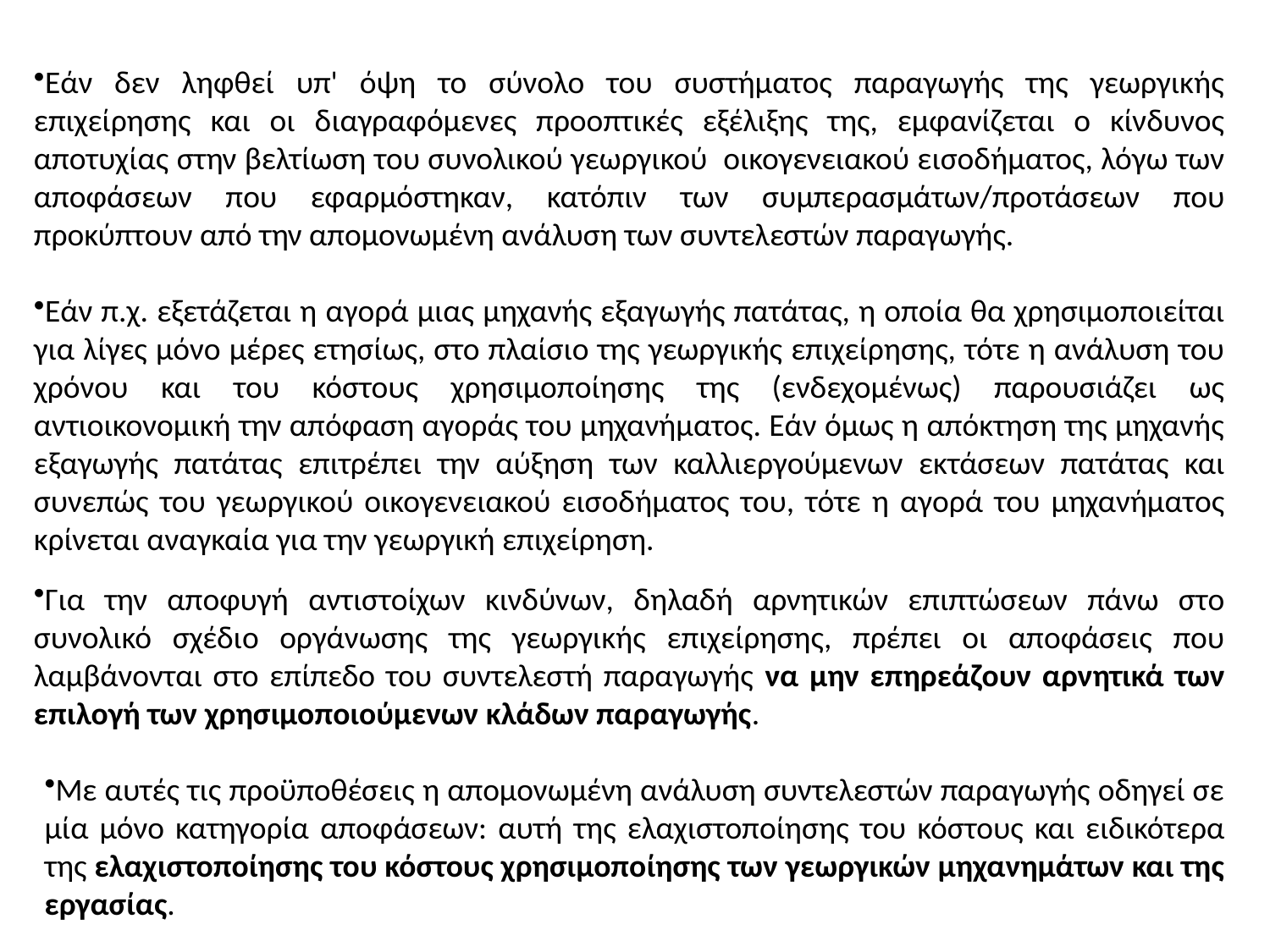

Εάν δεν ληφθεί υπ' όψη το σύνολο του συστήματος παραγωγής της γεωργικής επιχείρησης και οι διαγραφόμενες προοπτικές εξέλιξης της, εμφανίζεται ο κίνδυνος αποτυχίας στην βελτίωση του συνολικού γεωργικού  οικογενειακού εισοδήματος, λόγω των αποφάσεων που εφαρμόστηκαν, κατόπιν των συμπερασμάτων/προτάσεων που προκύπτουν από την απομονωμένη ανάλυση των συντελεστών παραγωγής.

Εάν π.χ. εξετάζεται η αγορά μιας μηχανής εξαγωγής πατάτας, η οποία θα χρησιμοποιείται για λίγες μόνο μέρες ετησίως, στο πλαίσιο της γεωργικής επιχείρησης, τότε η ανάλυση του χρόνου και του κόστους χρησιμοποίησης της (ενδεχομένως) παρουσιάζει ως αντιοικονομική την απόφαση αγοράς του μηχανήματος. Εάν όμως η απόκτηση της μηχανής εξαγωγής πατάτας επιτρέπει την αύξηση των καλλιεργούμενων εκτάσεων πατάτας και συνεπώς του γεωργικού οικογενειακού εισοδήματος του, τότε η αγορά του μηχανήματος κρίνεται αναγκαία για την γεωργική επιχείρηση.
Για την αποφυγή αντιστοίχων κινδύνων, δηλαδή αρνητικών επιπτώσεων πάνω στο συνολικό σχέδιο οργάνωσης της γεωργικής επιχείρησης, πρέπει οι αποφάσεις που λαμβάνονται στο επίπεδο του συντελεστή παραγωγής να μην επηρεάζουν αρνητικά των επιλογή των χρησιμοποιούμενων κλάδων παραγωγής.
Με αυτές τις προϋποθέσεις η απομονωμένη ανάλυση συντελεστών παραγωγής οδηγεί σε μία μόνο κατηγορία αποφάσεων: αυτή της ελαχιστοποίησης του κόστους και ειδικότερα της ελαχιστοποίησης του κόστους χρησιμοποίησης των γεωργικών μηχανημάτων και της εργασίας.